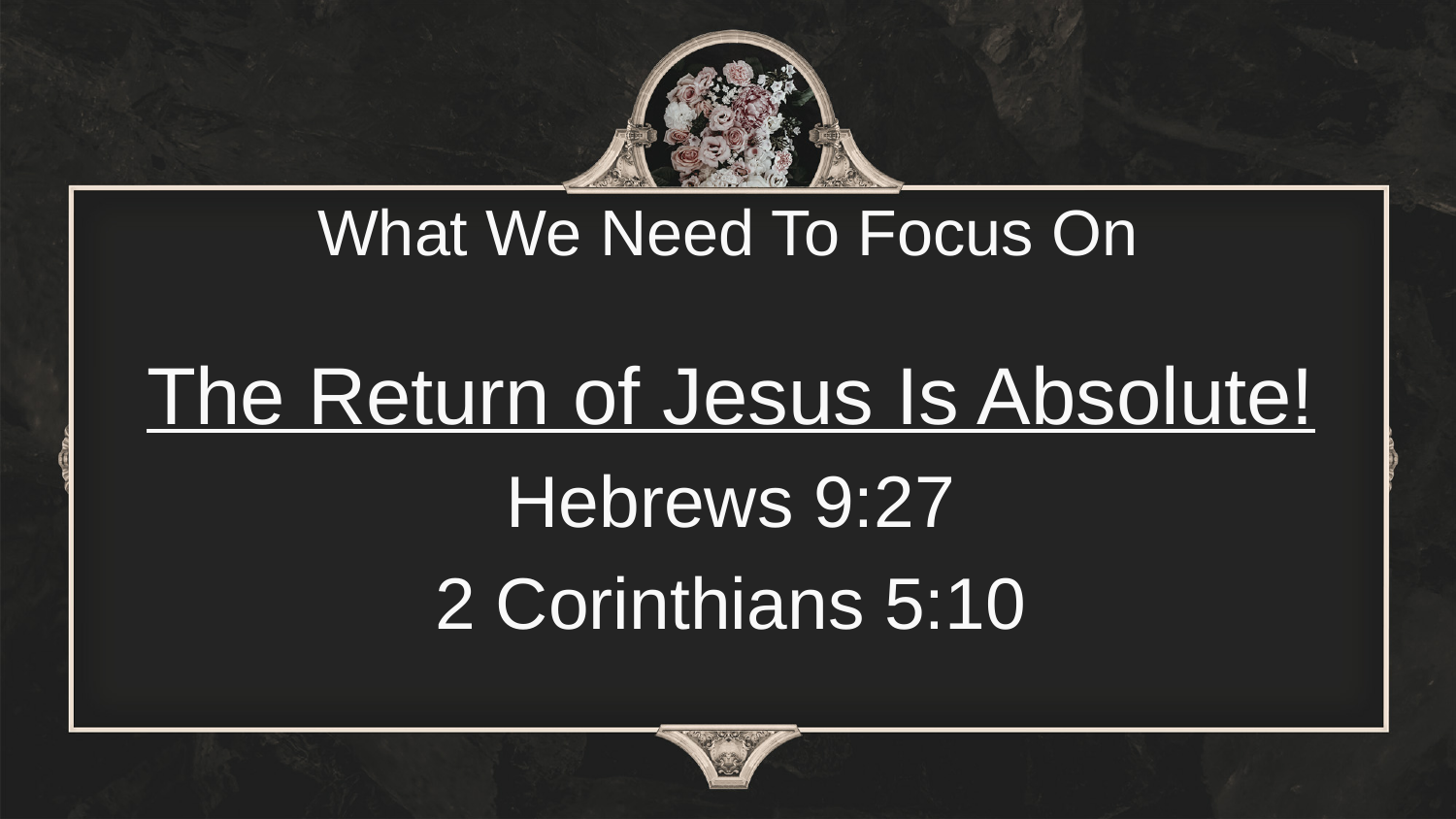

# What We Need To Focus On
The Return of Jesus Is Absolute!
Hebrews 9:27
2 Corinthians 5:10